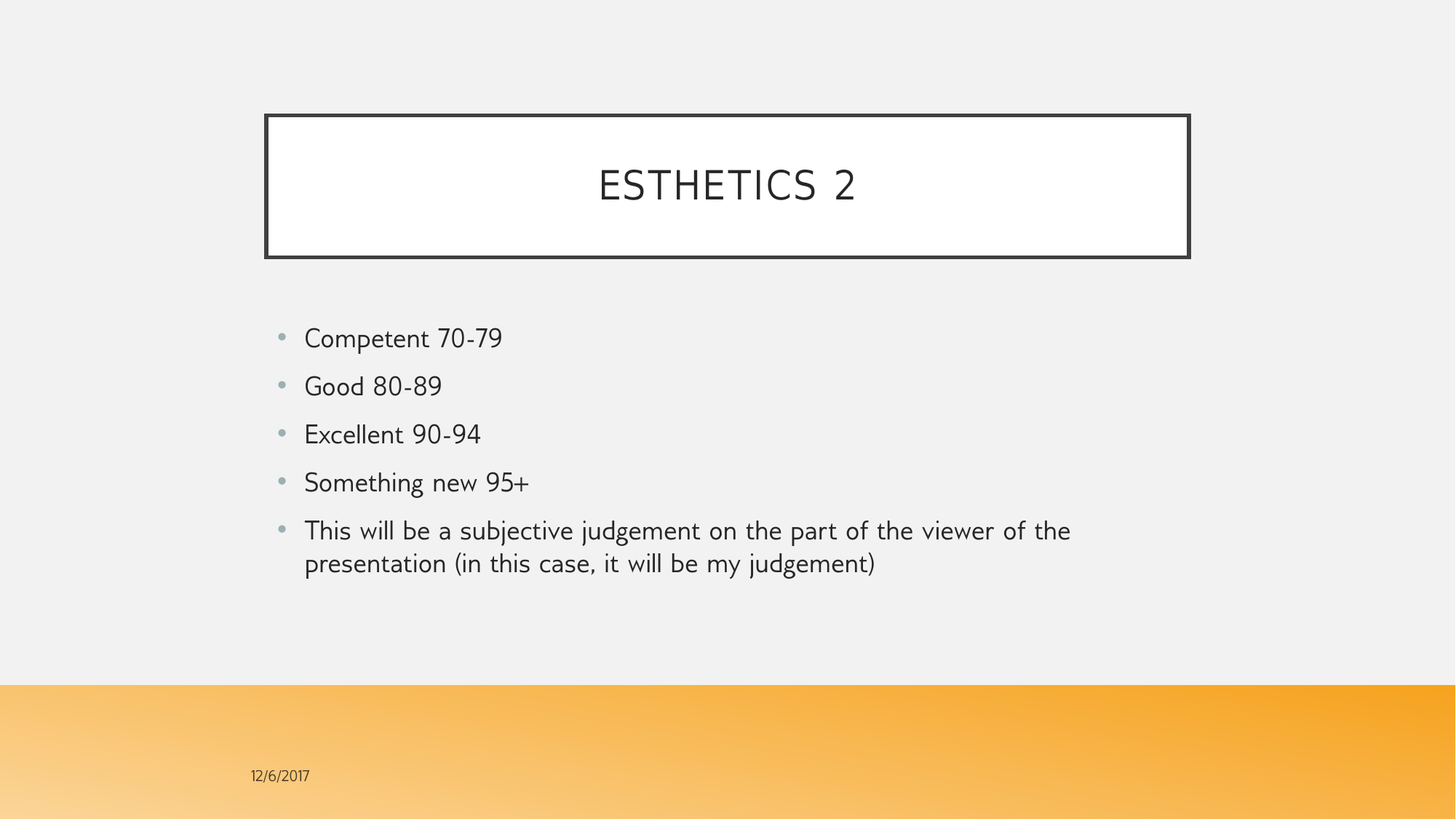

# Esthetics 2
Competent 70-79
Good 80-89
Excellent 90-94
Something new 95+
This will be a subjective judgement on the part of the viewer of the presentation (in this case, it will be my judgement)
12/6/2017